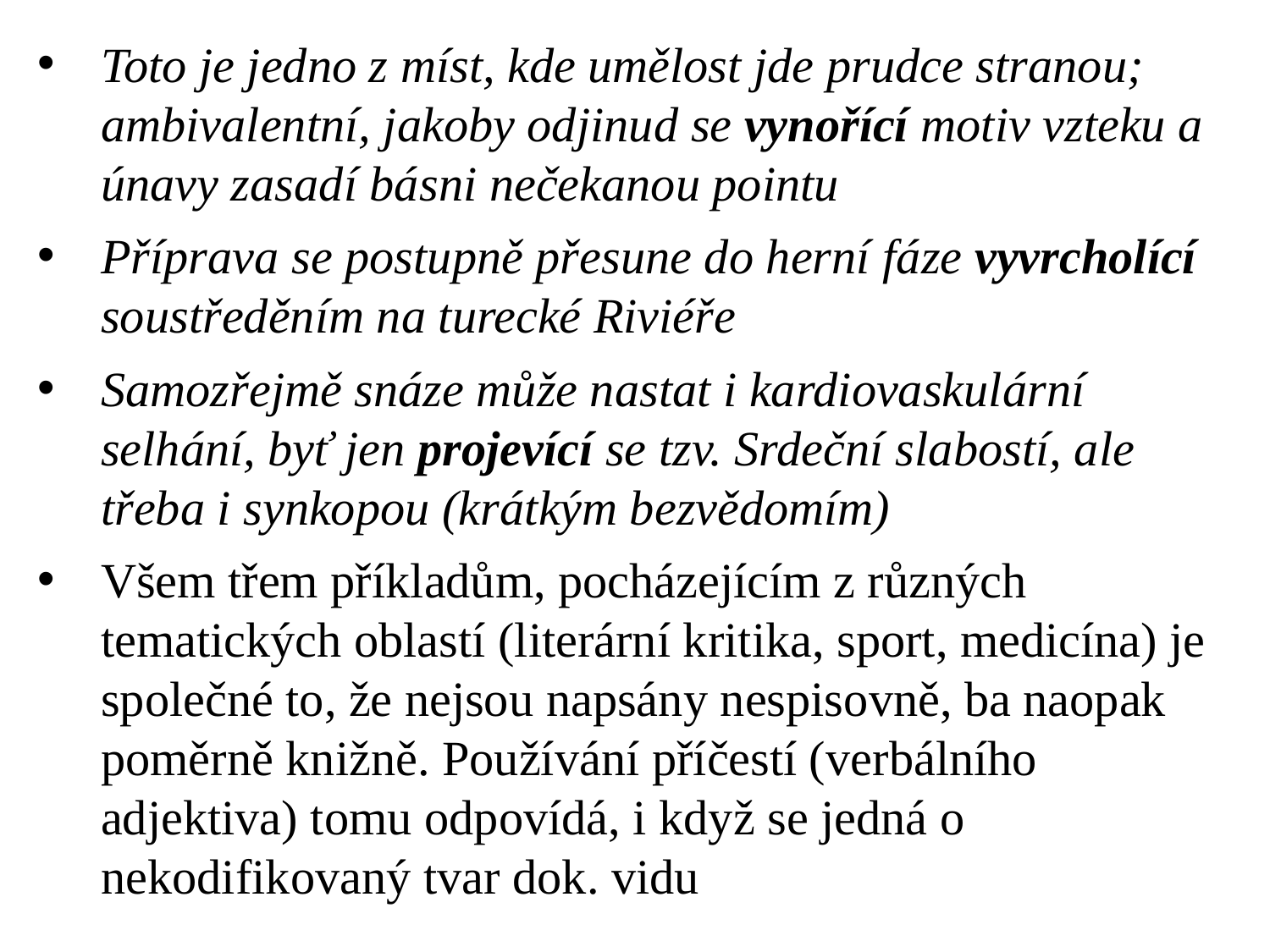

Toto je jedno z míst, kde umělost jde prudce stranou; ambivalentní, jakoby odjinud se vynořící motiv vzteku a únavy zasadí básni nečekanou pointu
Příprava se postupně přesune do herní fáze vyvrcholící soustředěním na turecké Riviéře
Samozřejmě snáze může nastat i kardiovaskulární selhání, byť jen projevící se tzv. Srdeční slabostí, ale třeba i synkopou (krátkým bezvědomím)
Všem třem příkladům, pocházejícím z různých tematických oblastí (literární kritika, sport, medicína) je společné to, že nejsou napsány nespisovně, ba naopak poměrně knižně. Používání příčestí (verbálního adjektiva) tomu odpovídá, i když se jedná o nekodifikovaný tvar dok. vidu